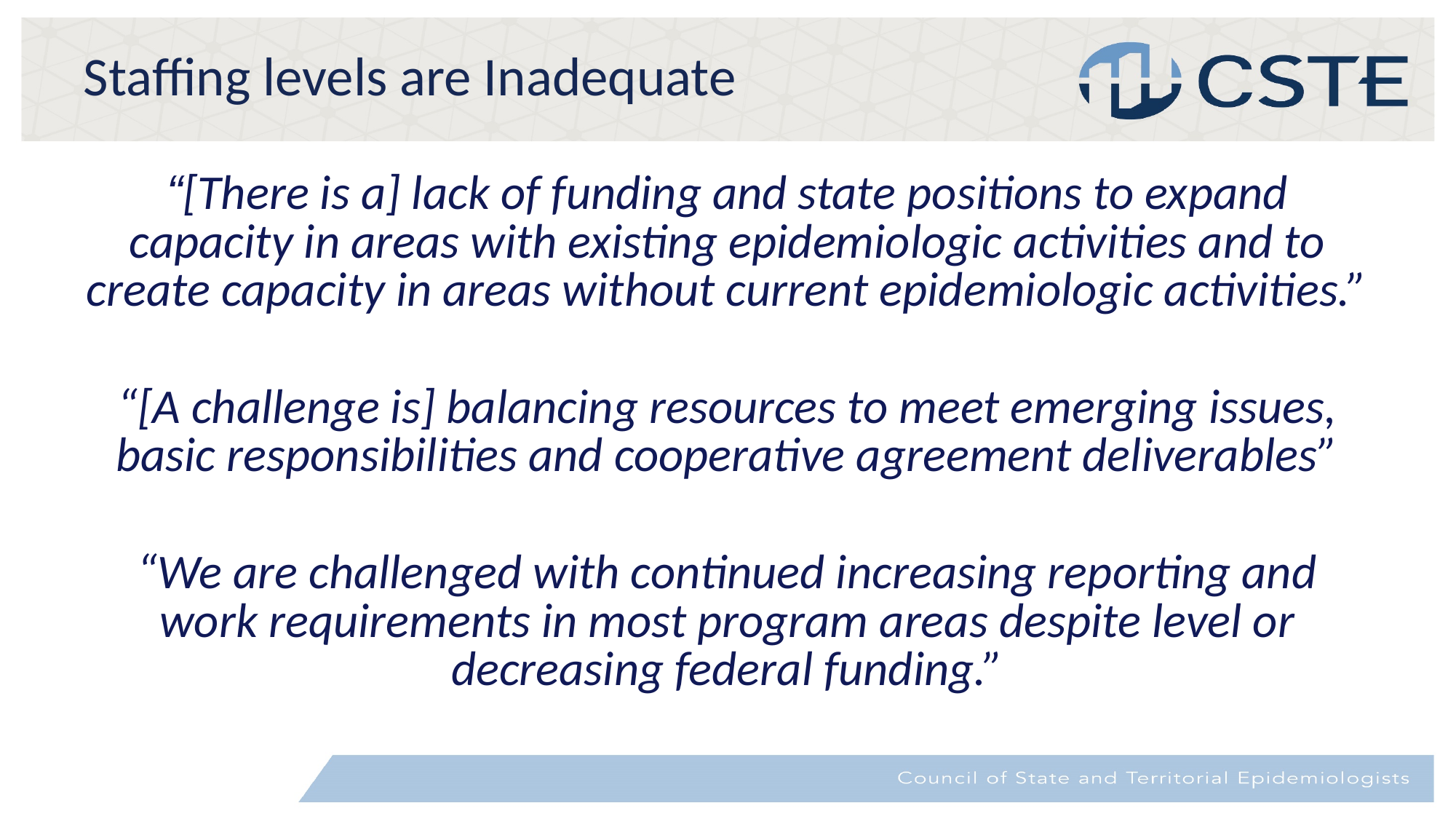

# Staffing levels are Inadequate
“[There is a] lack of funding and state positions to expand capacity in areas with existing epidemiologic activities and to create capacity in areas without current epidemiologic activities.”

“[A challenge is] balancing resources to meet emerging issues, basic responsibilities and cooperative agreement deliverables”

“We are challenged with continued increasing reporting and work requirements in most program areas despite level or decreasing federal funding.”